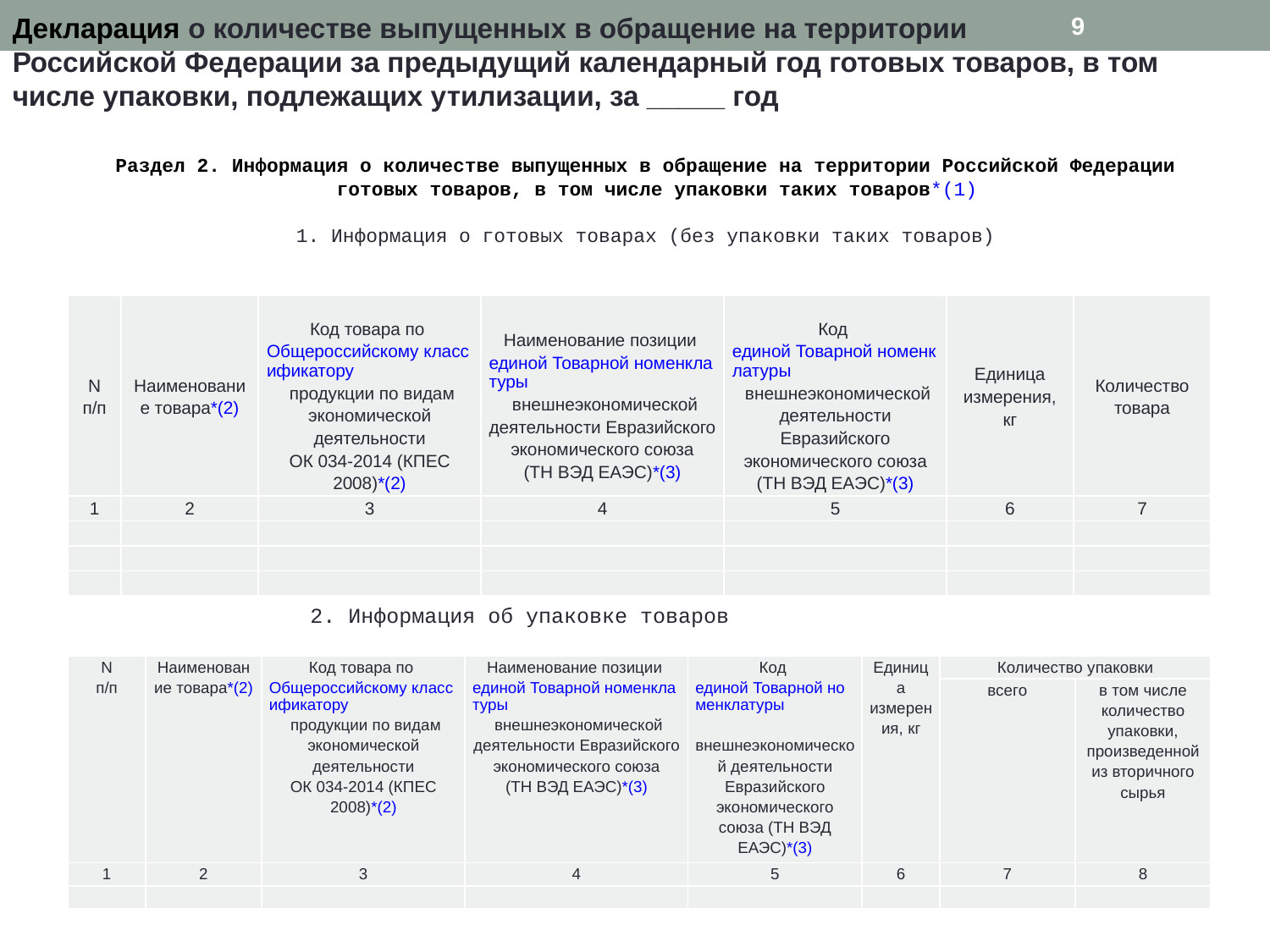

9
Декларация о количестве выпущенных в обращение на территории
Российской Федерации за предыдущий календарный год готовых товаров, в том числе упаковки, подлежащих утилизации, за _____ год

      Раздел 2. Информация о количестве выпущенных в обращение на территории Российской Федерации
                         готовых товаров, в том числе упаковки таких товаров*(1)

 1. Информация о готовых товарах (без упаковки таких товаров)

| N п/п | Наименование товара\*(2) | Код товара по Общероссийскому классификатору продукции по видам экономической деятельности ОК 034-2014 (КПЕС 2008)\*(2) | Наименование позиции единой Товарной номенклатуры внешнеэкономической деятельности Евразийского экономического союза (ТН ВЭД ЕАЭС)\*(3) | Код единой Товарной номенклатуры внешнеэкономической деятельности Евразийского экономического союза (ТН ВЭД ЕАЭС)\*(3) | Единица измерения, кг | Количество товара |
| --- | --- | --- | --- | --- | --- | --- |
| 1 | 2 | 3 | 4 | 5 | 6 | 7 |
|  |  |  |  |  |  |  |
|  |  |  |  |  |  |  |
|  |  |  |  |  |  |  |
2. Информация об упаковке товаров
| N п/п | Наименование товара\*(2) | Код товара по Общероссийскому классификатору продукции по видам экономической деятельности ОК 034-2014 (КПЕС 2008)\*(2) | Наименование позиции единой Товарной номенклатуры внешнеэкономической деятельности Евразийского экономического союза (ТН ВЭД ЕАЭС)\*(3) | Код единой Товарной номенклатуры внешнеэкономической деятельности Евразийского экономического союза (ТН ВЭД ЕАЭС)\*(3) | Единица измерения, кг | Количество упаковки |  |
| --- | --- | --- | --- | --- | --- | --- | --- |
|  |  |  |  |  |  | всего | в том числе количество упаковки, произведенной из вторичного сырья |
| 1 | 2 | 3 | 4 | 5 | 6 | 7 | 8 |
|  |  |  |  |  |  |  |  |